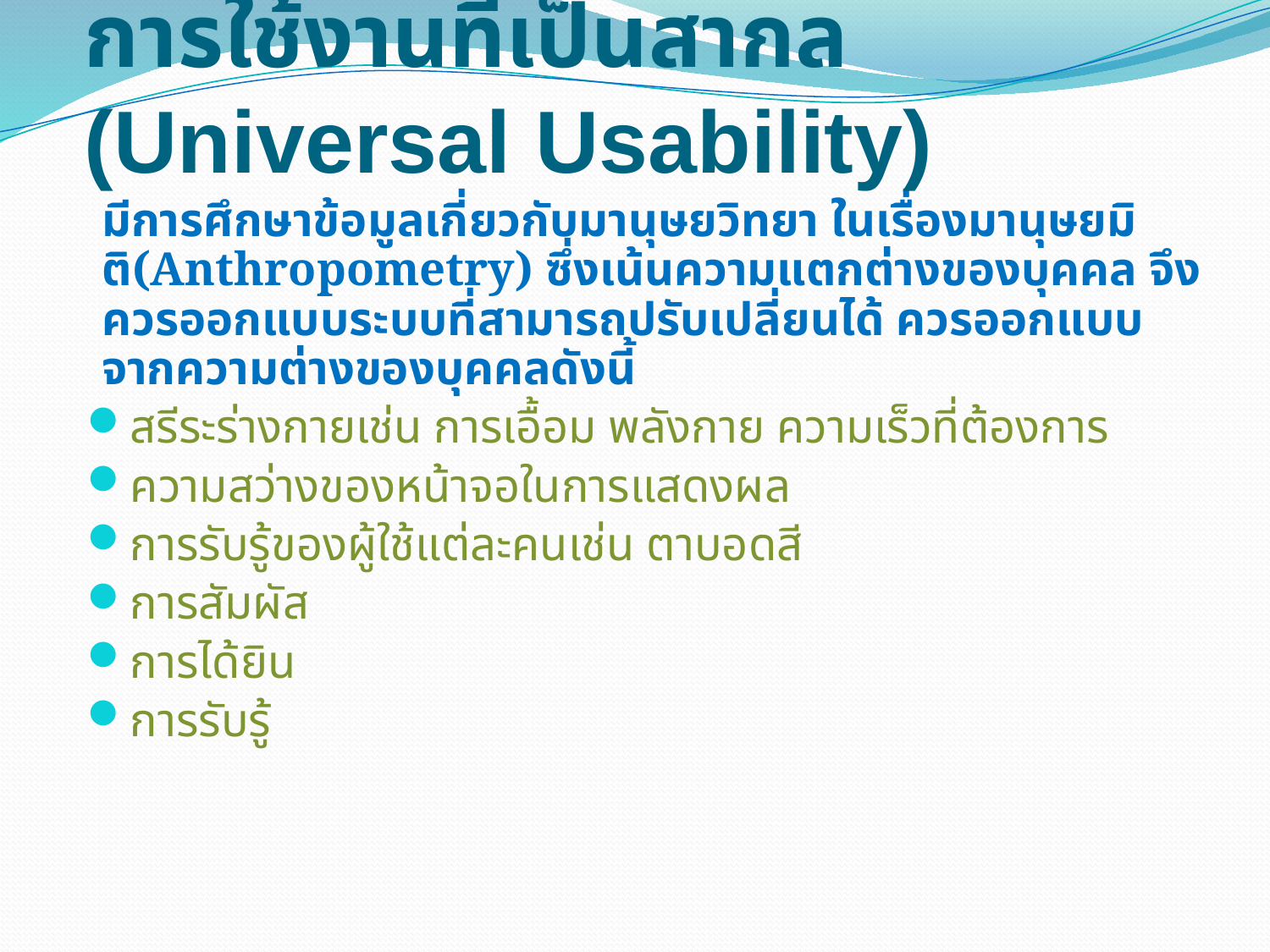

# การใช้งานที่เป็นสากล (Universal Usability)
มีการศึกษาข้อมูลเกี่ยวกับมานุษยวิทยา ในเรื่องมานุษยมิติ(Anthropometry) ซึ่งเน้นความแตกต่างของบุคคล จึงควรออกแบบระบบที่สามารถปรับเปลี่ยนได้ ควรออกแบบจากความต่างของบุคคลดังนี้
สรีระร่างกายเช่น การเอื้อม พลังกาย ความเร็วที่ต้องการ
ความสว่างของหน้าจอในการแสดงผล
การรับรู้ของผู้ใช้แต่ละคนเช่น ตาบอดสี
การสัมผัส
การได้ยิน
การรับรู้